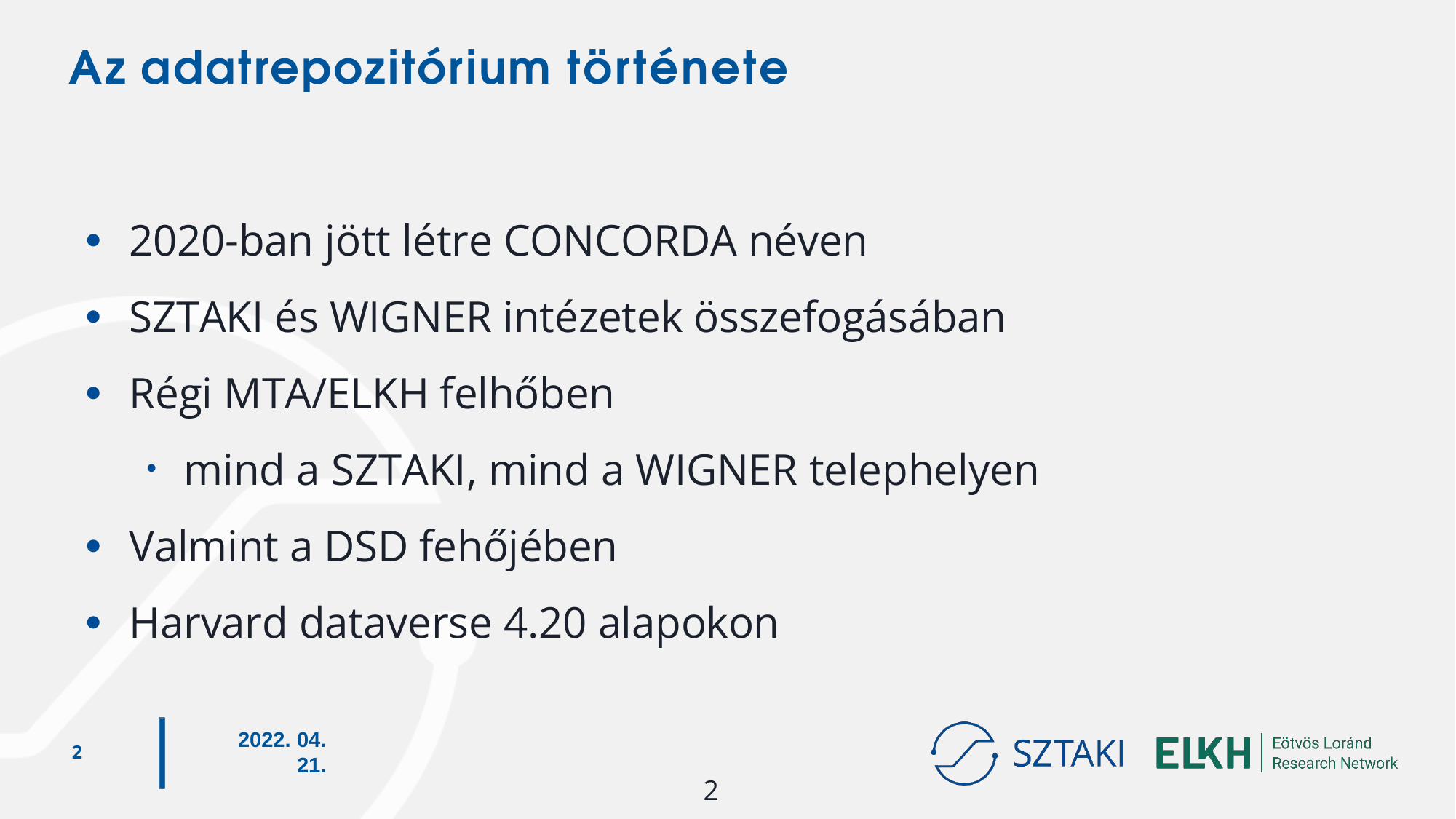

# Az adatrepozitórium története
2020-ban jött létre CONCORDA néven
SZTAKI és WIGNER intézetek összefogásában
Régi MTA/ELKH felhőben
mind a SZTAKI, mind a WIGNER telephelyen
Valmint a DSD fehőjében
Harvard dataverse 4.20 alapokon
2022. 04.
21.
2
2